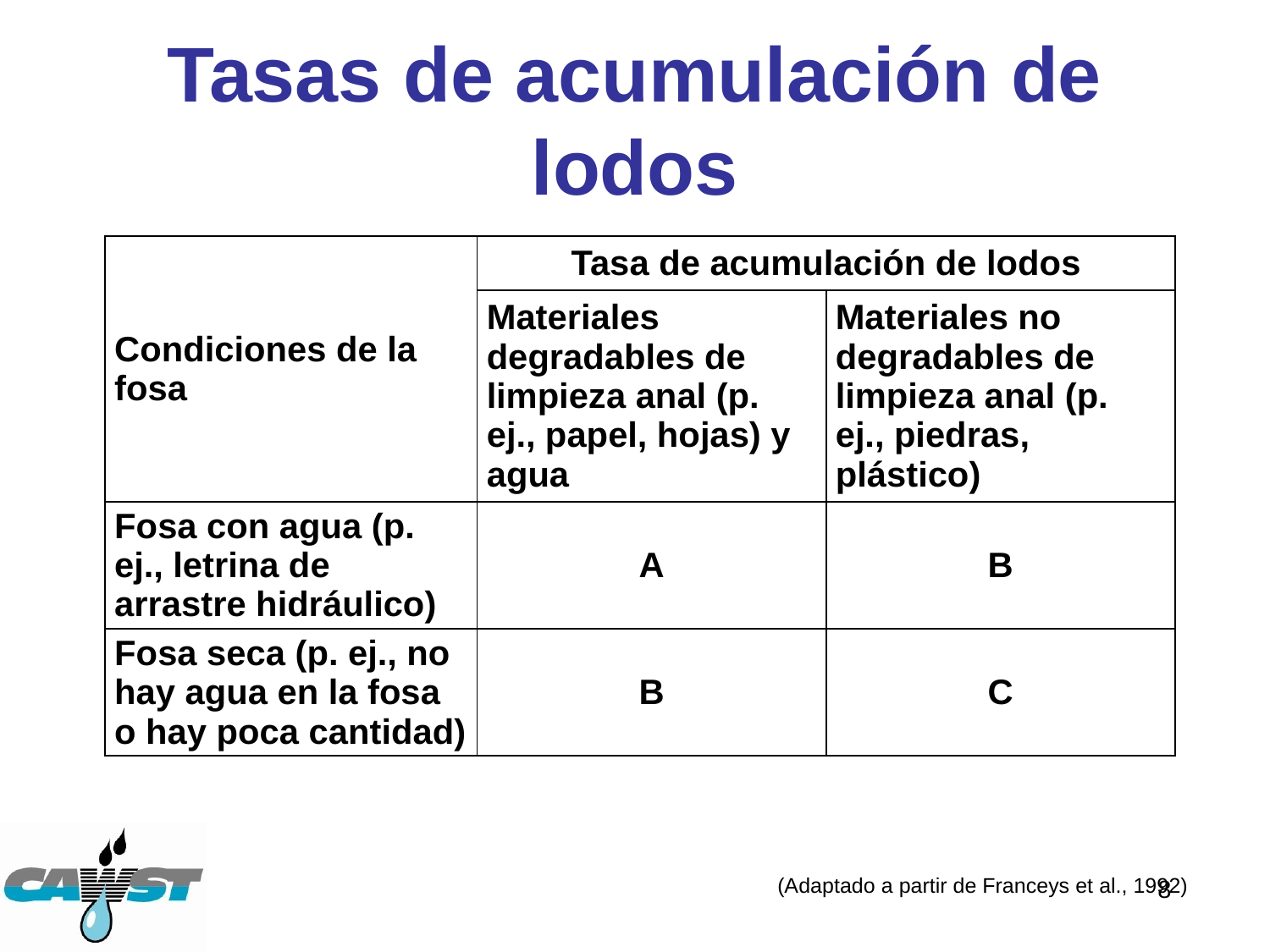

# Tasas de acumulación de lodos
| Condiciones de la fosa | Tasa de acumulación de lodos |  |
| --- | --- | --- |
|  | Materiales degradables de limpieza anal (p. ej., papel, hojas) y agua | Materiales no degradables de limpieza anal (p. ej., piedras, plástico) |
| Fosa con agua (p. ej., letrina de arrastre hidráulico) | A | B |
| Fosa seca (p. ej., no hay agua en la fosa o hay poca cantidad) | B | C |
(Adaptado a partir de Franceys et al., 1992)
8